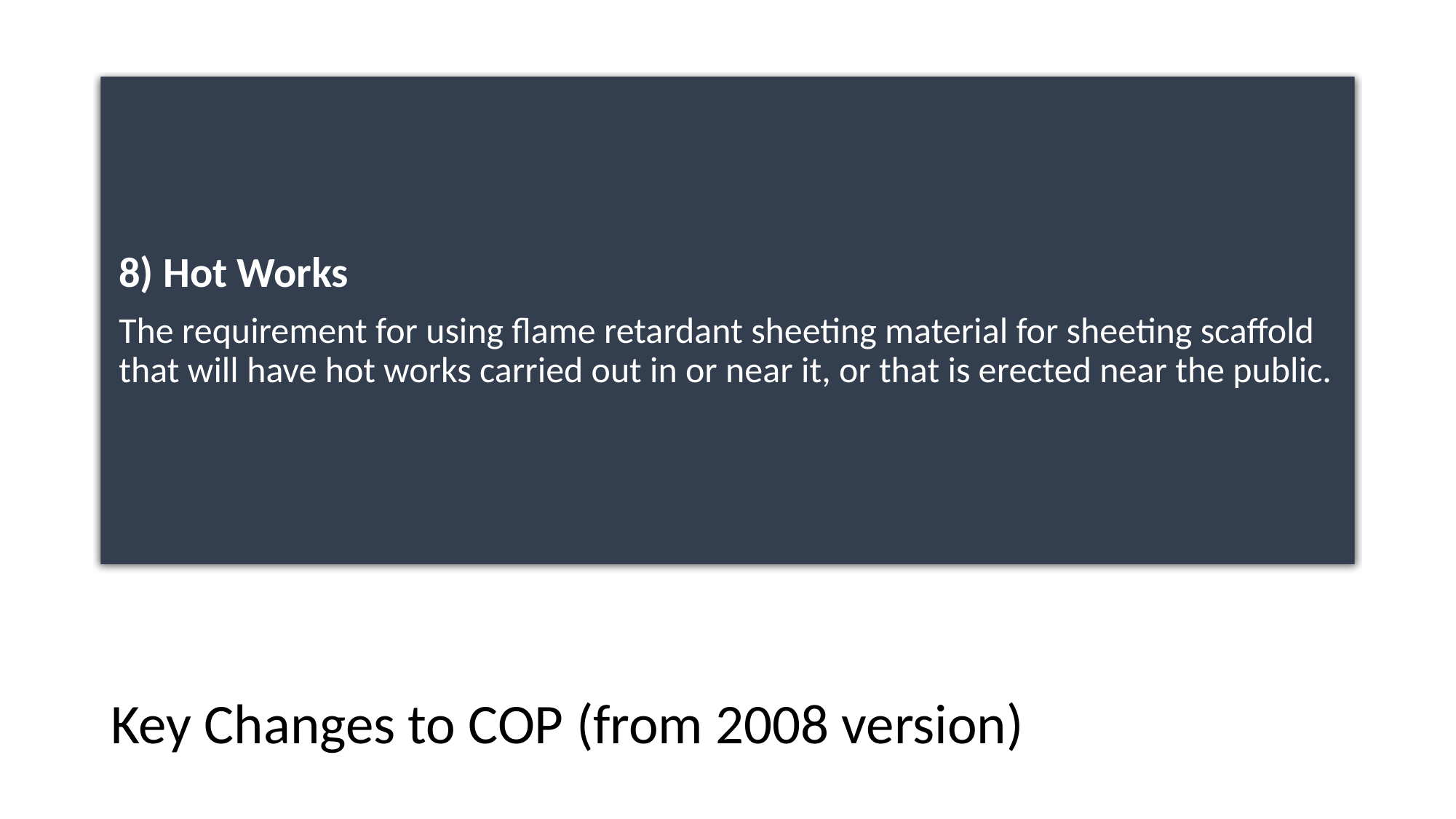

8) Hot Works
The requirement for using flame retardant sheeting material for sheeting scaffold that will have hot works carried out in or near it, or that is erected near the public.
# Key Changes to COP (from 2008 version)